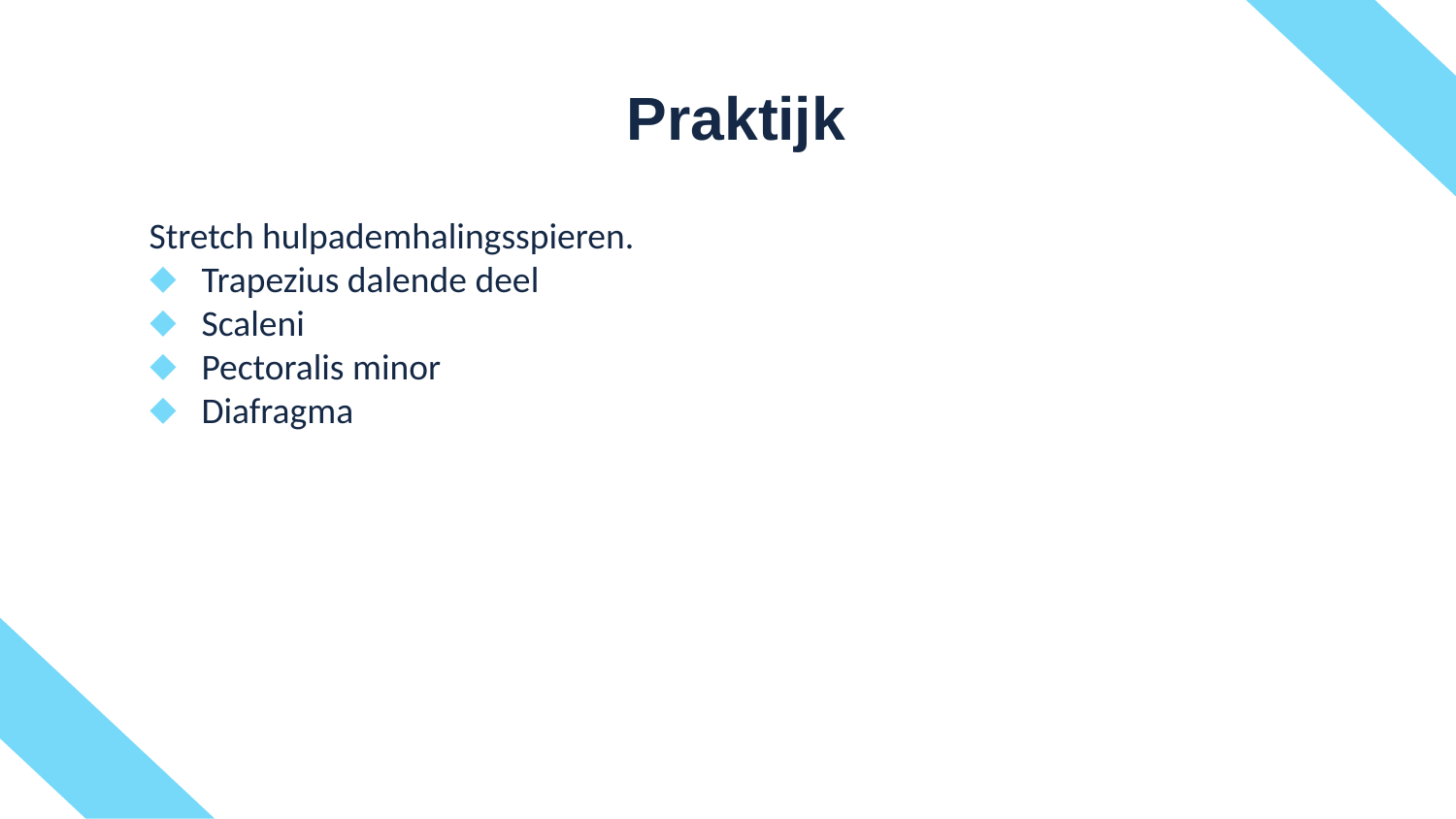

# Praktijk
Stretch hulpademhalingsspieren.
Trapezius dalende deel
Scaleni
Pectoralis minor
Diafragma